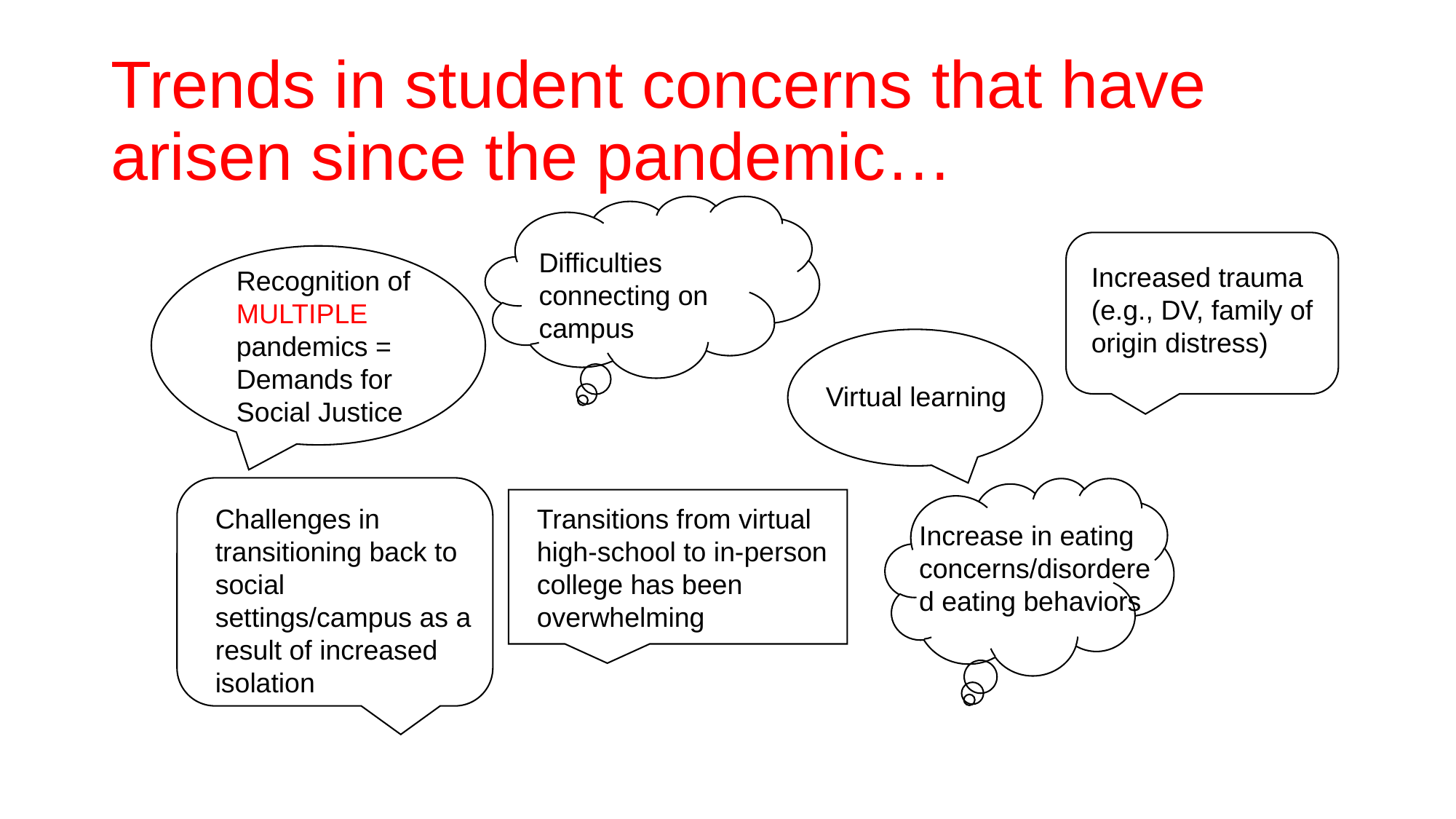

# Trends in student concerns that have arisen since the pandemic…

Difficulties connecting on campus

Increased trauma (e.g., DV, family of origin distress)

Recognition of
MULTIPLE pandemics = Demands for Social Justice

Virtual learning

Challenges in transitioning back to social settings/campus as a result of increased isolation
Transitions from virtual high-school to in-person college has been overwhelming
Increase in eating concerns/disordered eating behaviors